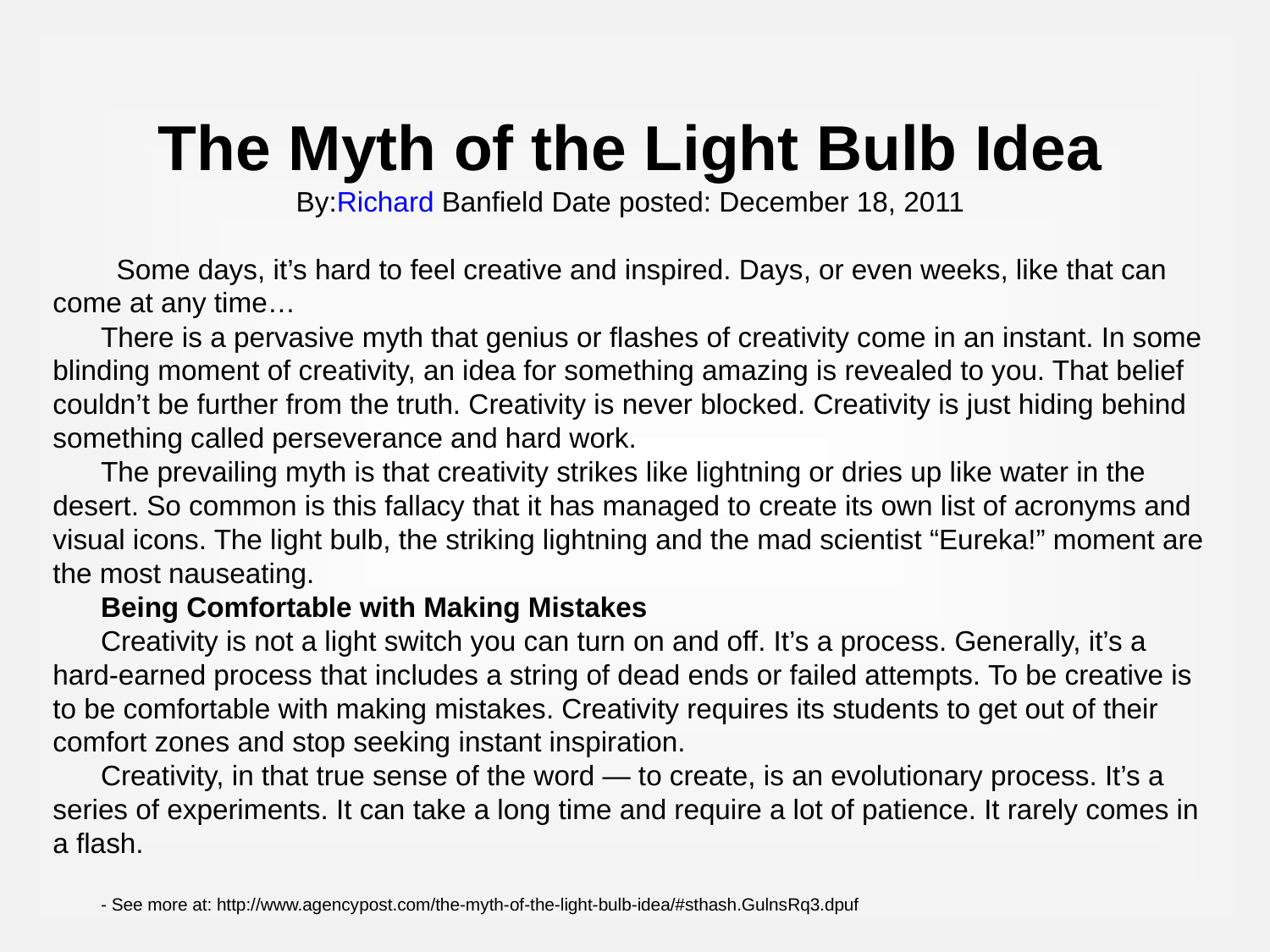

The Myth of the Light Bulb Idea
By:Richard Banfield Date posted: December 18, 2011

  Some days, it’s hard to feel creative and inspired. Days, or even weeks, like that can come at any time…
There is a pervasive myth that genius or flashes of creativity come in an instant. In some blinding moment of creativity, an idea for something amazing is revealed to you. That belief couldn’t be further from the truth. Creativity is never blocked. Creativity is just hiding behind something called perseverance and hard work.
The prevailing myth is that creativity strikes like lightning or dries up like water in the desert. So common is this fallacy that it has managed to create its own list of acronyms and visual icons. The light bulb, the striking lightning and the mad scientist “Eureka!” moment are the most nauseating.
Being Comfortable with Making Mistakes
Creativity is not a light switch you can turn on and off. It’s a process. Generally, it’s a hard-earned process that includes a string of dead ends or failed attempts. To be creative is to be comfortable with making mistakes. Creativity requires its students to get out of their comfort zones and stop seeking instant inspiration.
Creativity, in that true sense of the word — to create, is an evolutionary process. It’s a series of experiments. It can take a long time and require a lot of patience. It rarely comes in a flash.

- See more at: http://www.agencypost.com/the-myth-of-the-light-bulb-idea/#sthash.GulnsRq3.dpuf